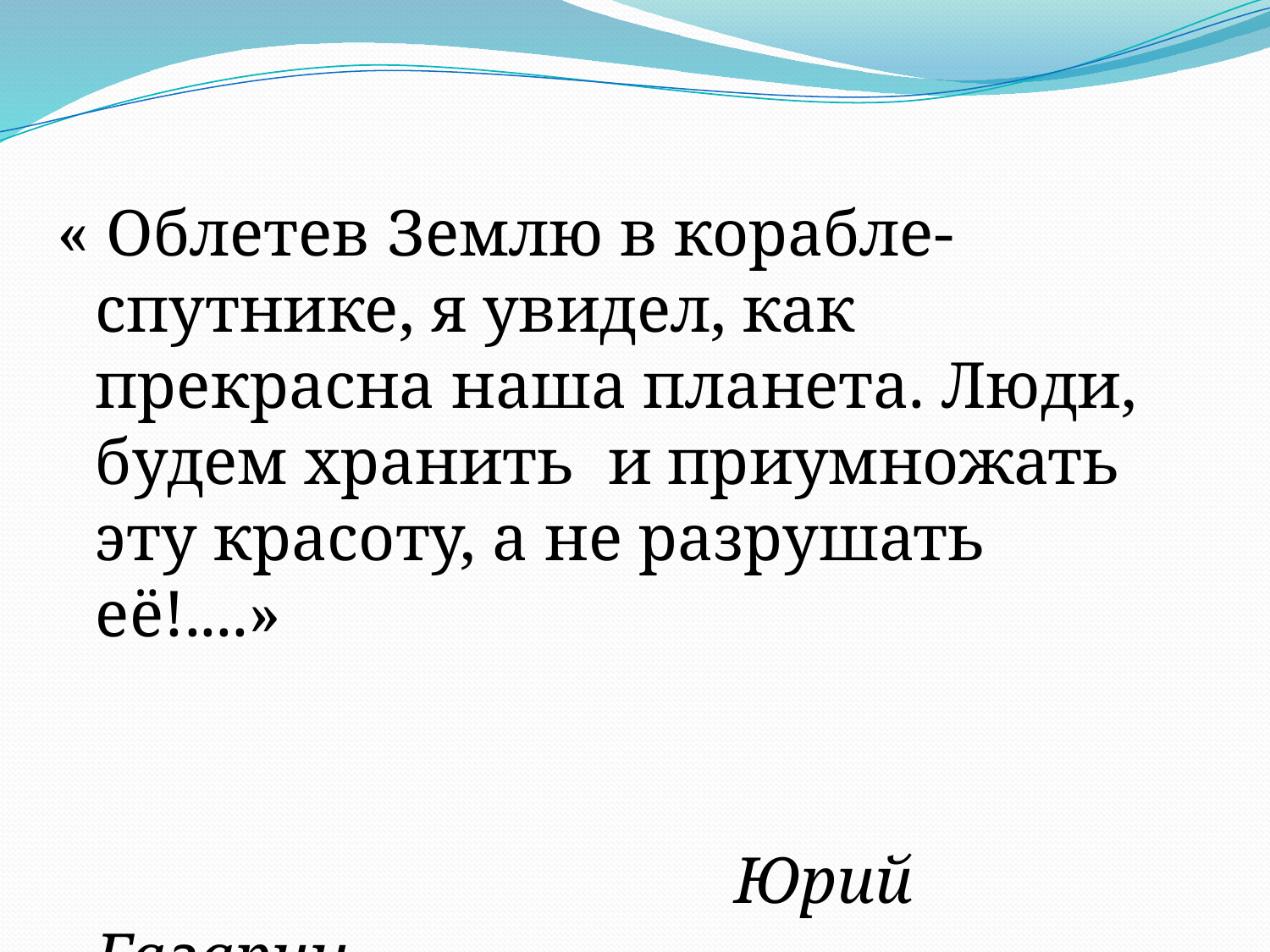

« Облетев Землю в корабле- спутнике, я увидел, как прекрасна наша планета. Люди, будем хранить  и приумножать  эту красоту, а не разрушать её!....»

                                         Юрий  Гагарин.